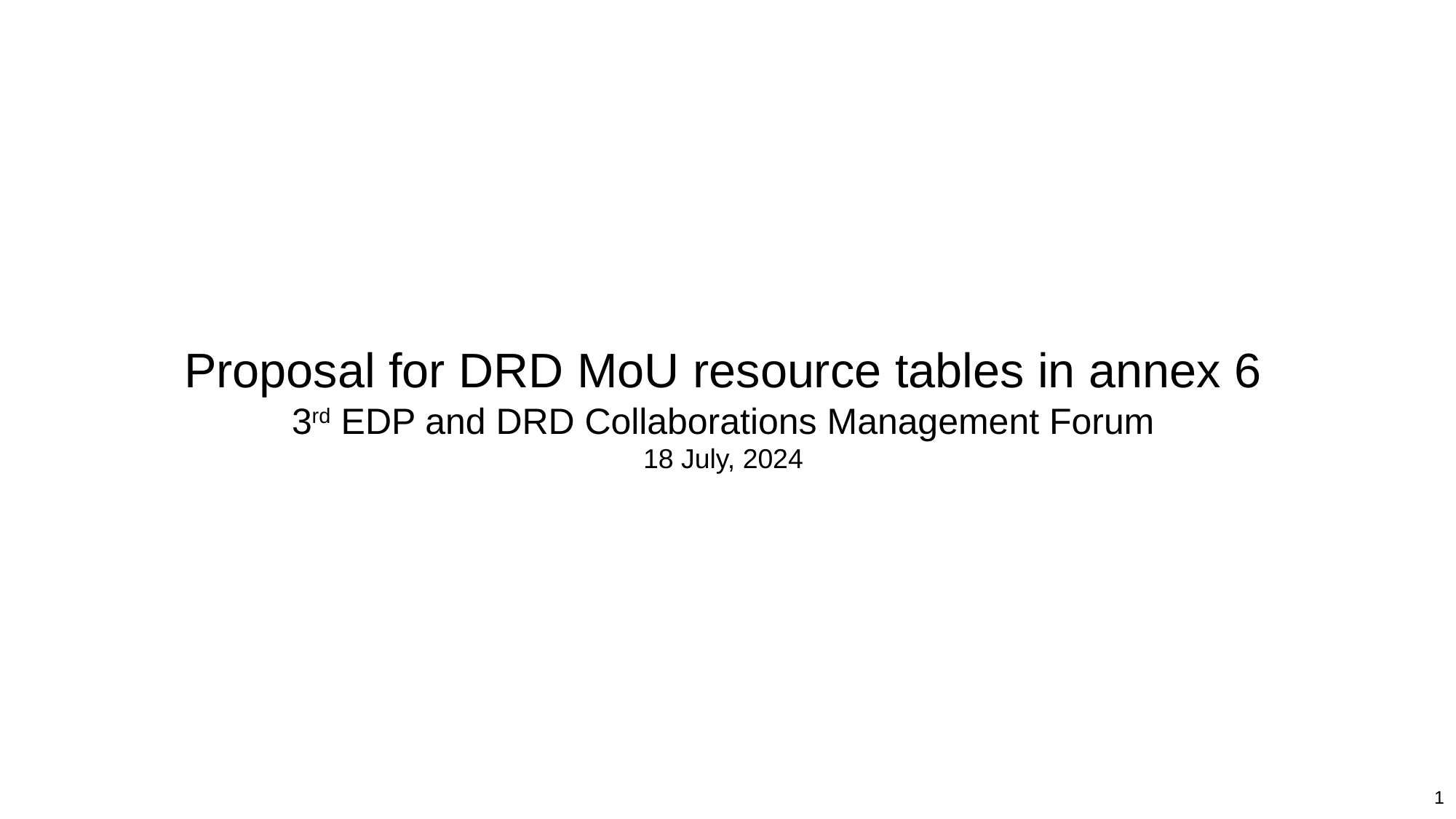

Proposal for DRD MoU resource tables in annex 6
3rd EDP and DRD Collaborations Management Forum
18 July, 2024
1